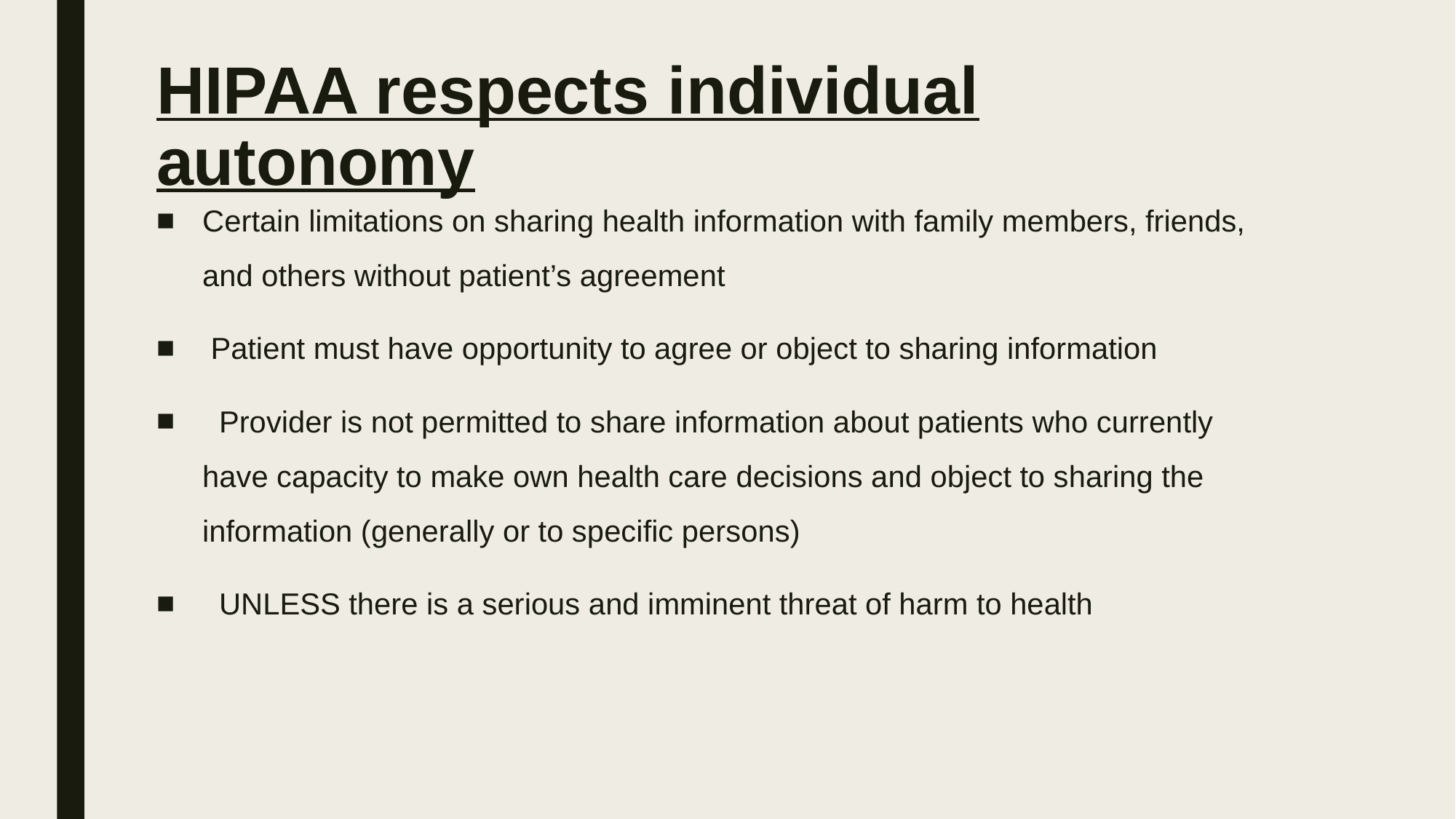

# HIPAA respects individual autonomy
Certain limitations on sharing health information with family members, friends, and others without patient’s agreement
 Patient must have opportunity to agree or object to sharing information
  Provider is not permitted to share information about patients who currently have capacity to make own health care decisions and object to sharing the information (generally or to specific persons)
  UNLESS there is a serious and imminent threat of harm to health